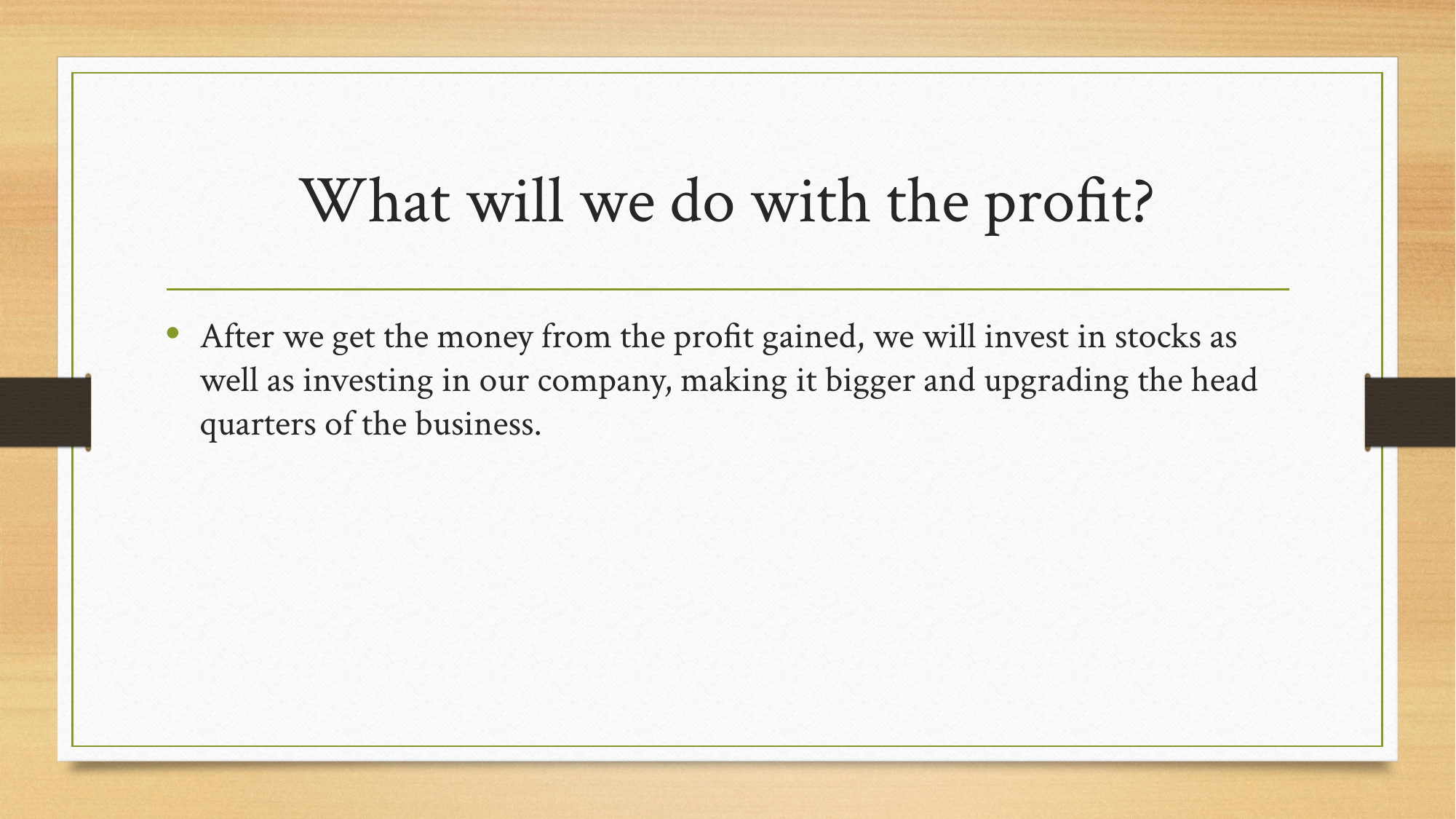

# What will we do with the profit?
After we get the money from the profit gained, we will invest in stocks as well as investing in our company, making it bigger and upgrading the head quarters of the business.